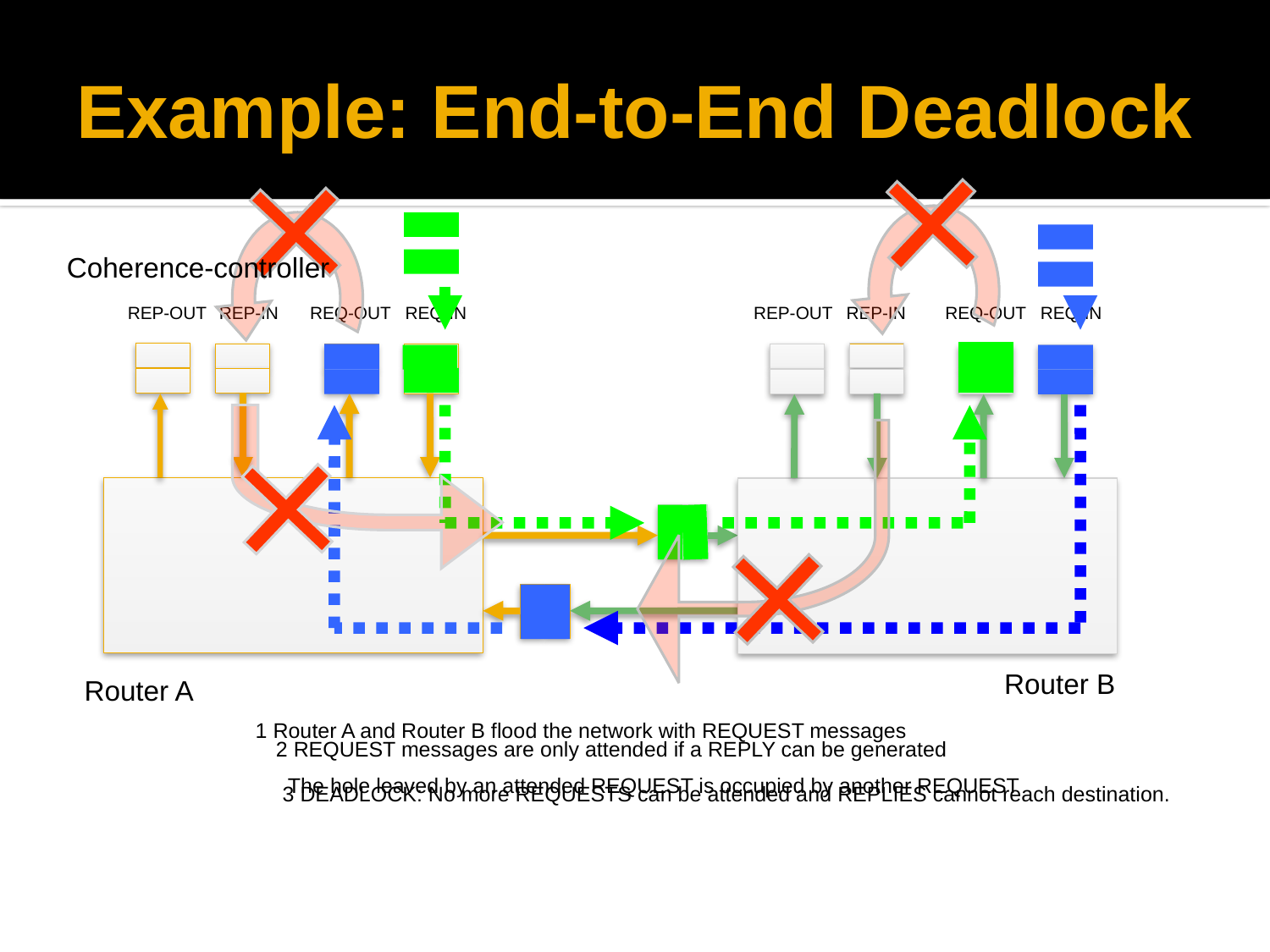

# Example: End-to-End Deadlock

Coherence-controller

REP-OUT
REP-IN
REQ-OUT
REQ-IN
REP-OUT
REP-IN
REQ-OUT
REQ-IN

Router B
Router A
1 Router A and Router B flood the network with REQUEST messages
2 REQUEST messages are only attended if a REPLY can be generated
  The hole leaved by an attended REQUEST is occupied by another REQUEST
3 DEADLOCK: No more REQUESTS can be attended and REPLIES cannot reach destination.